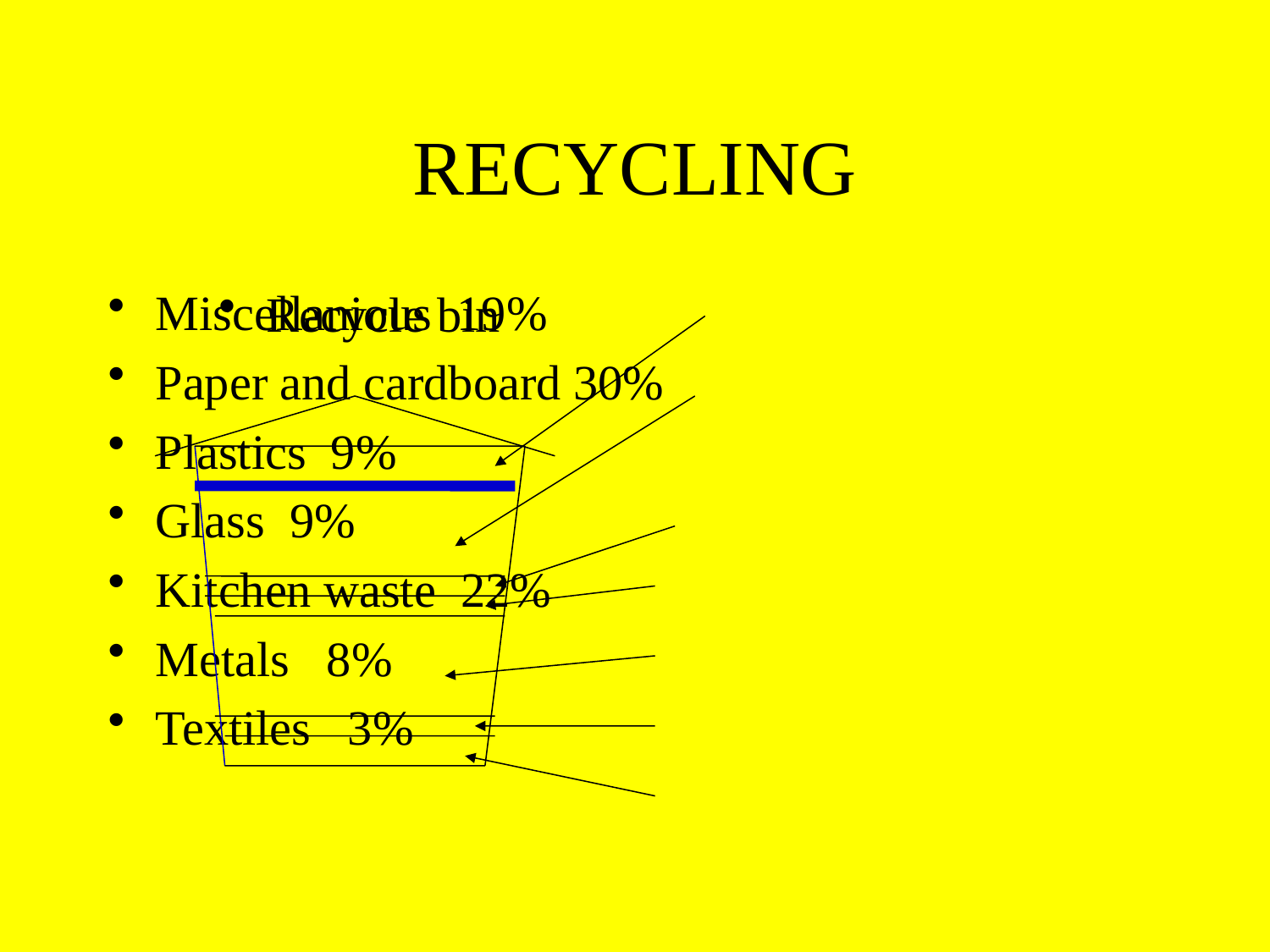

# RECYCLING
Miscellanious  19%
Paper and cardboard 30%
Plastics  9%
Glass  9%
Kitchen waste  22%
Metals   8%
Textiles   3%

Recycle bin